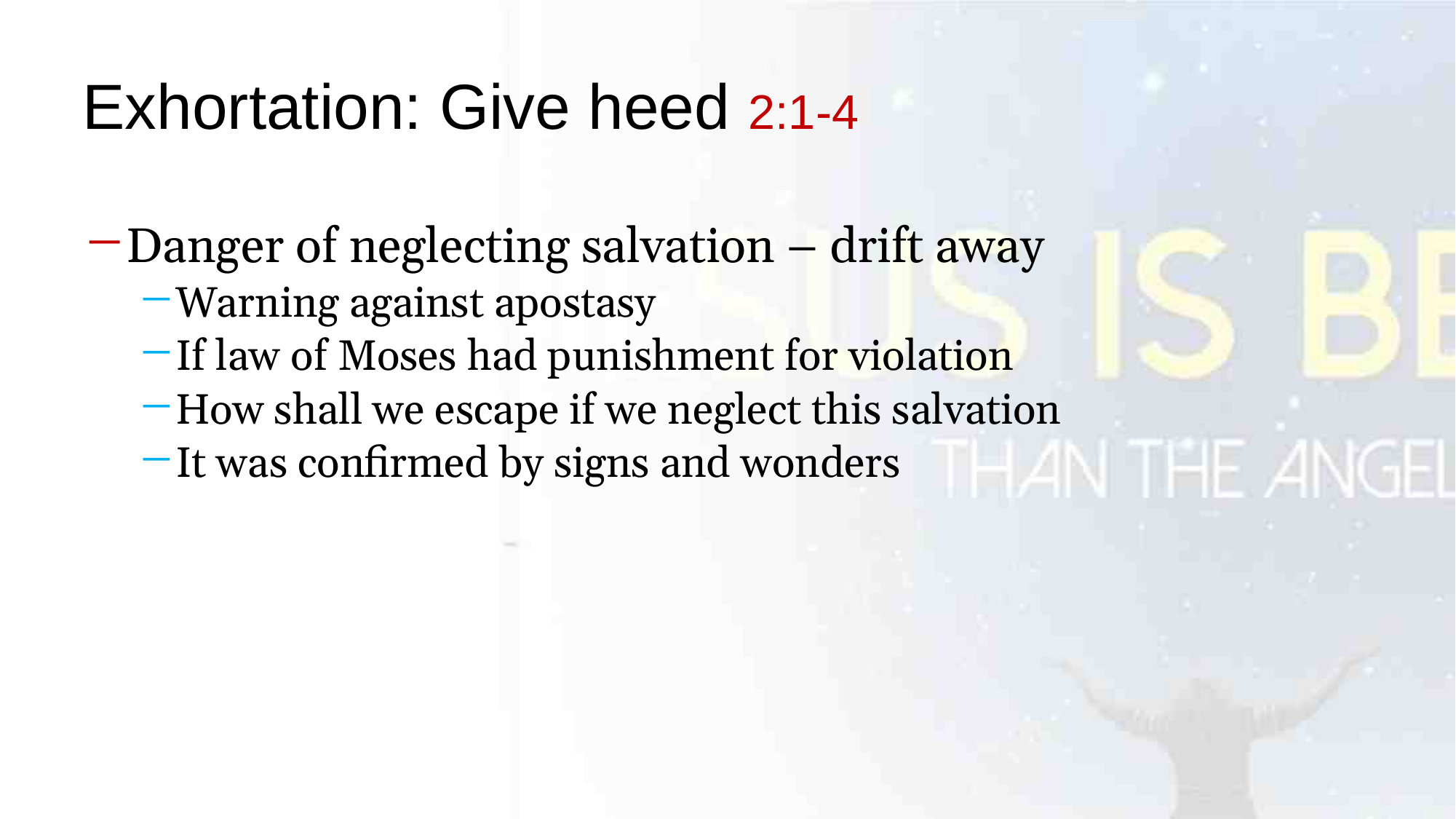

# Exhortation: Give heed 2:1-4
Danger of neglecting salvation – drift away
Warning against apostasy
If law of Moses had punishment for violation
How shall we escape if we neglect this salvation
It was confirmed by signs and wonders